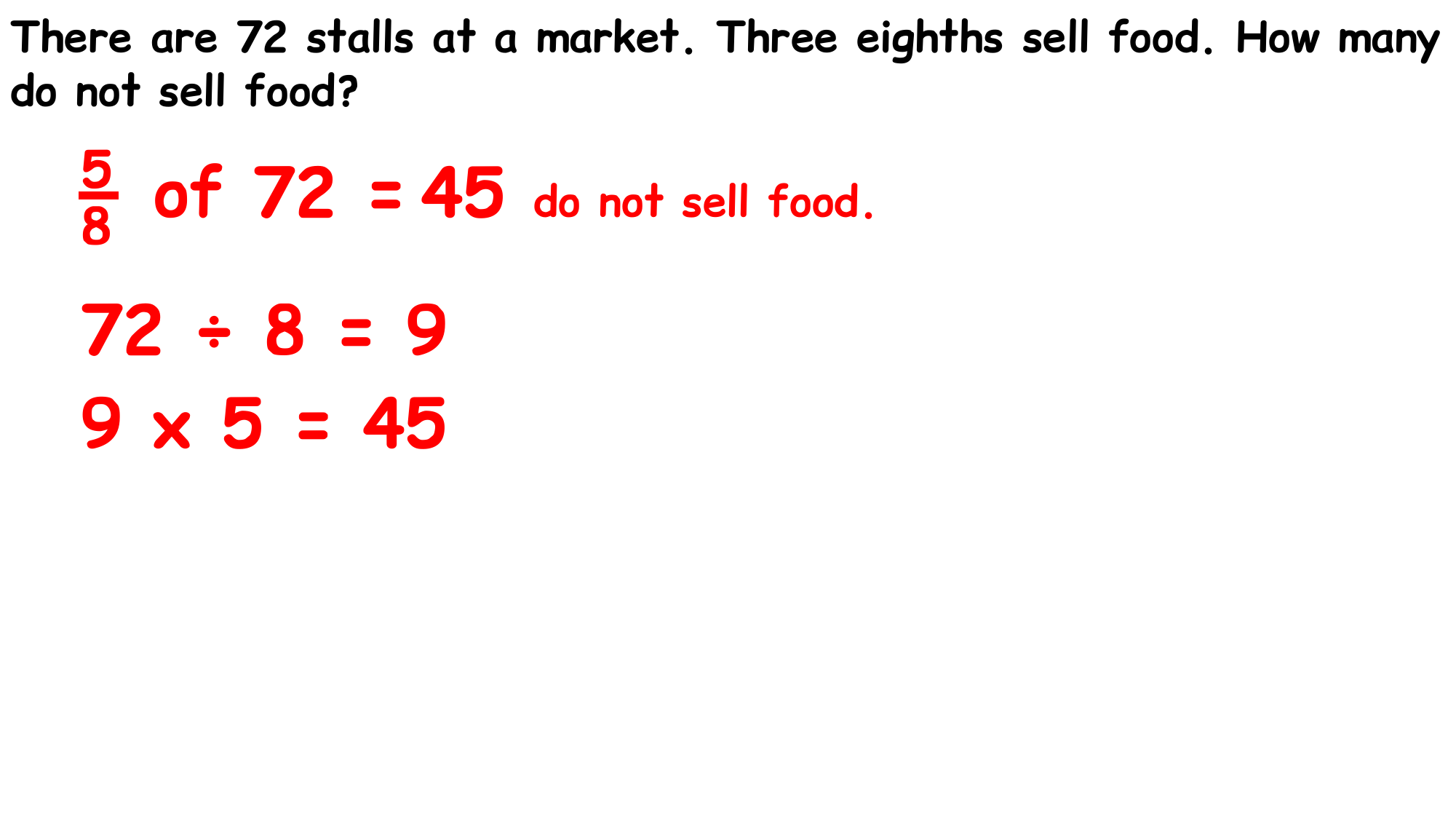

There are 72 stalls at a market. Three eighths sell food. How many do not sell food?
5
8
of 72 =
45 do not sell food.
72 ÷ 8 = 9
9 x 5 = 45